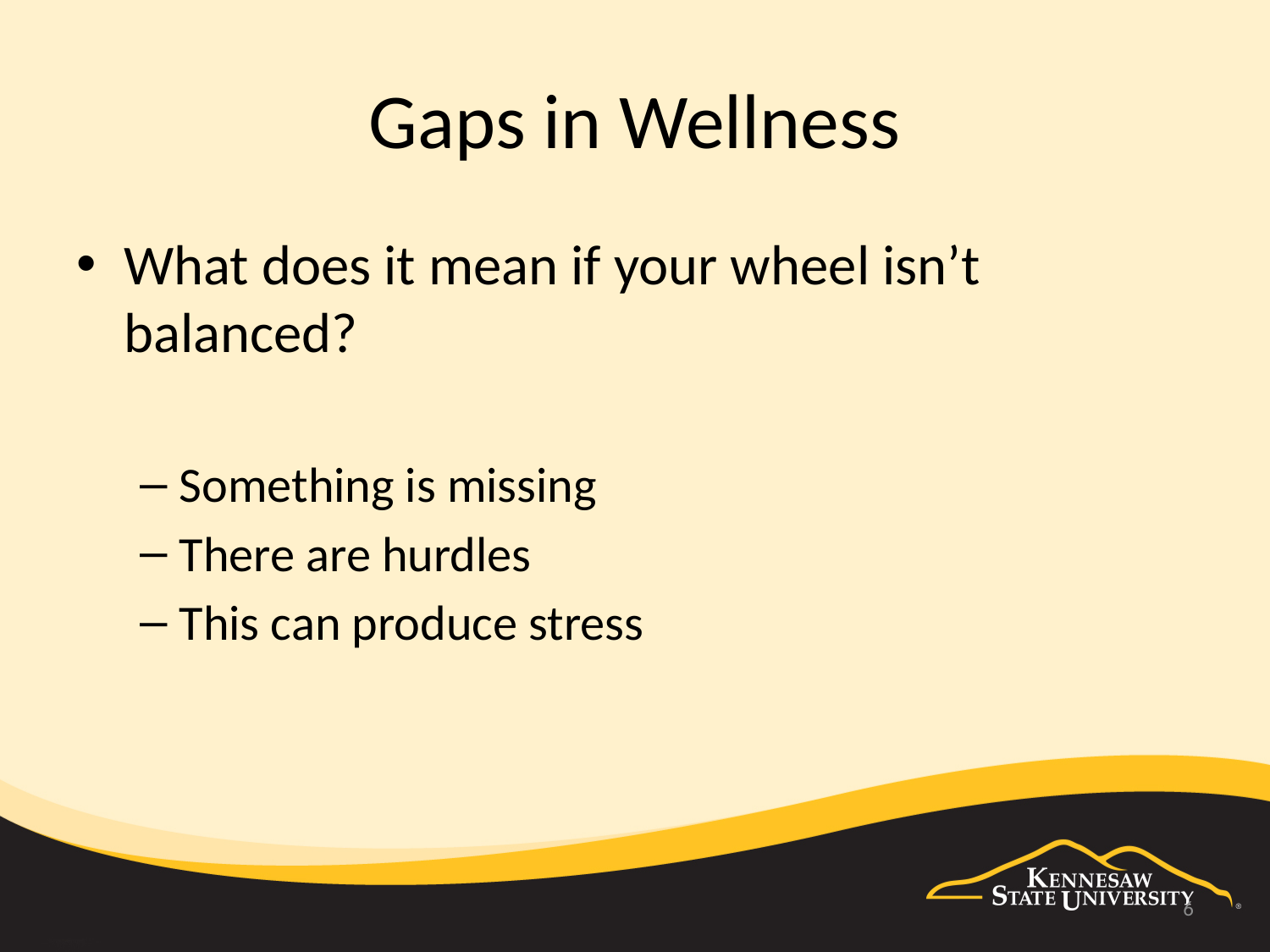

# Gaps in Wellness
What does it mean if your wheel isn’t balanced?

Something is missing
There are hurdles
This can produce stress
6